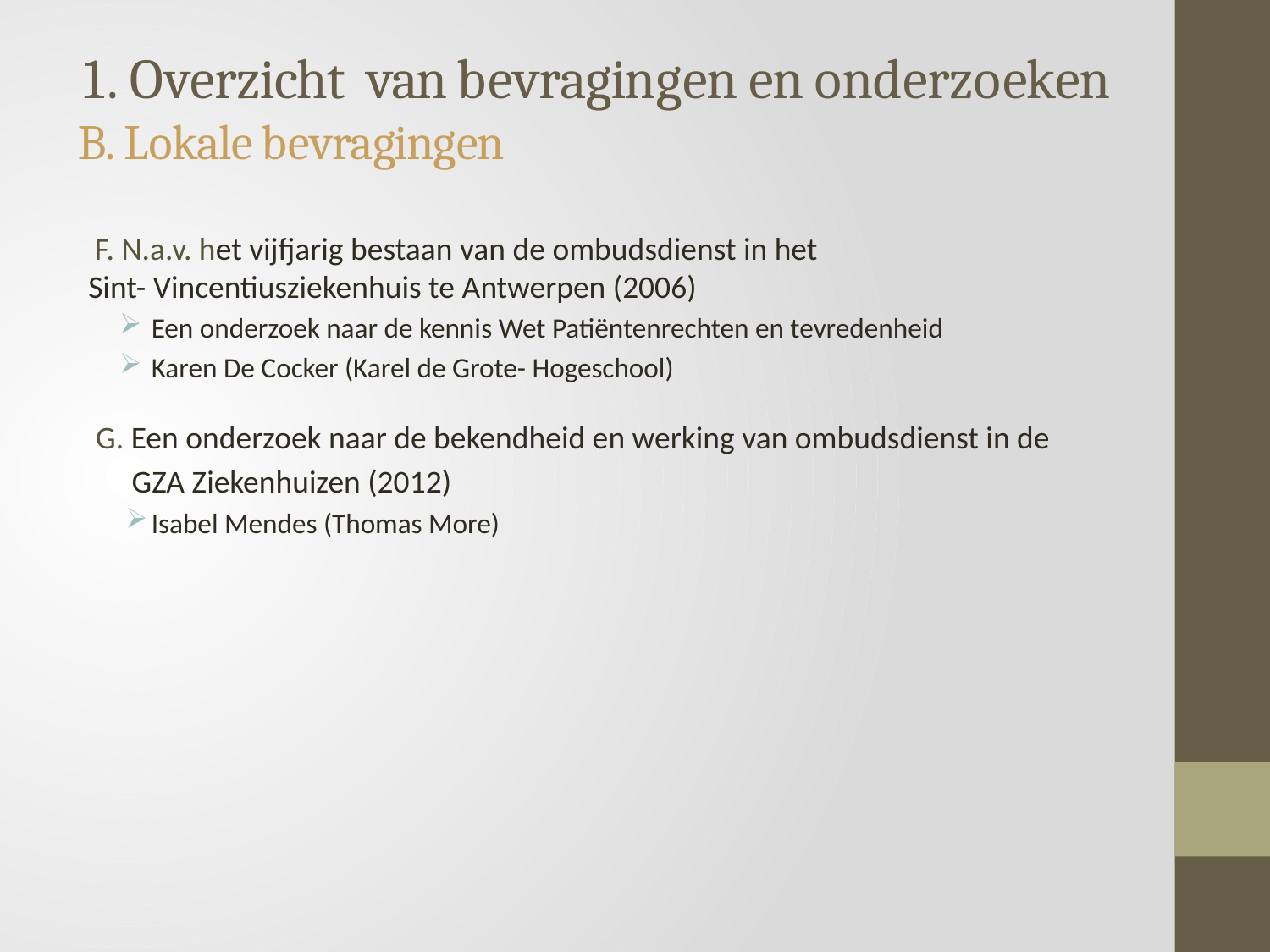

# 1. Overzicht  van bevragingen en onderzoeken B. Lokale bevragingen
 F. N.a.v. het vijfjarig bestaan van de ombudsdienst in het 			Sint- Vincentiusziekenhuis te Antwerpen (2006)
Een onderzoek naar de kennis Wet Patiëntenrechten en tevredenheid
Karen De Cocker (Karel de Grote- Hogeschool)

 G. Een onderzoek naar de bekendheid en werking van ombudsdienst in de
      GZA Ziekenhuizen (2012)
Isabel Mendes (Thomas More)